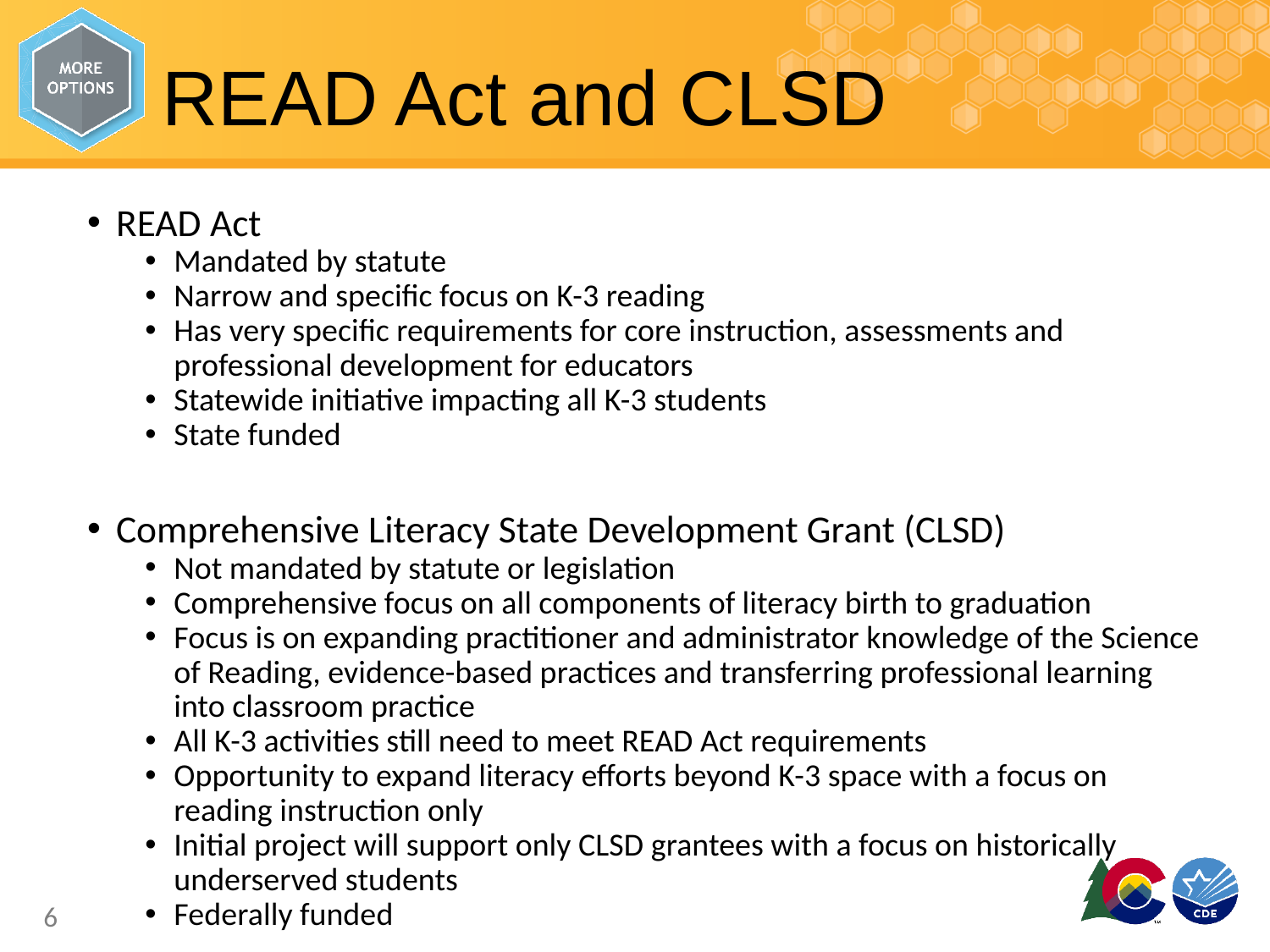

# READ Act and CLSD
READ Act
Mandated by statute
Narrow and specific focus on K-3 reading
Has very specific requirements for core instruction, assessments and professional development for educators
Statewide initiative impacting all K-3 students
State funded

Comprehensive Literacy State Development Grant (CLSD)
Not mandated by statute or legislation
Comprehensive focus on all components of literacy birth to graduation
Focus is on expanding practitioner and administrator knowledge of the Science of Reading, evidence-based practices and transferring professional learning into classroom practice
All K-3 activities still need to meet READ Act requirements
Opportunity to expand literacy efforts beyond K-3 space with a focus on reading instruction only
Initial project will support only CLSD grantees with a focus on historically underserved students
Federally funded
6